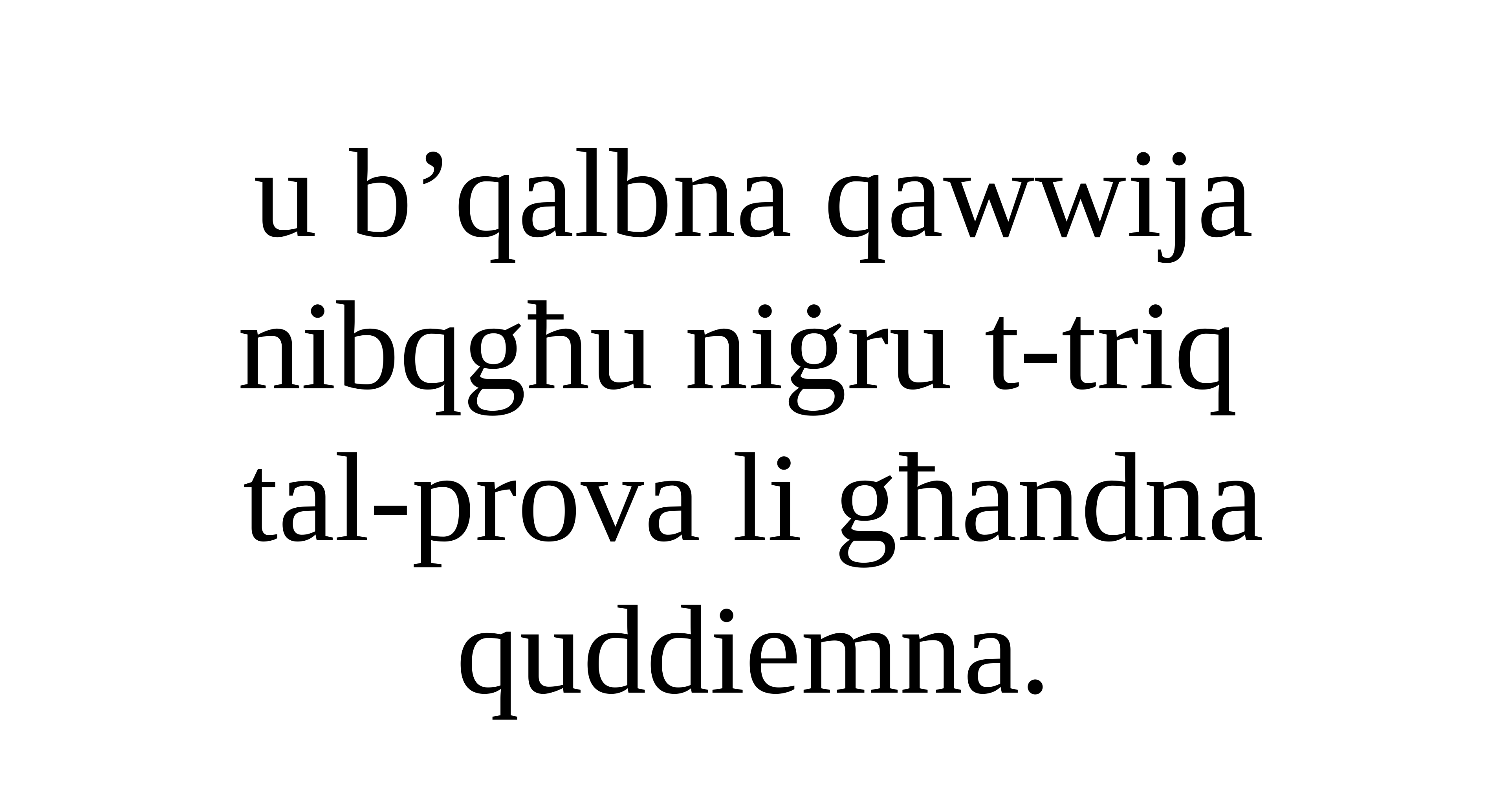

u b’qalbna qawwija nibqgħu niġru t-triq
tal-prova li għandna quddiemna.